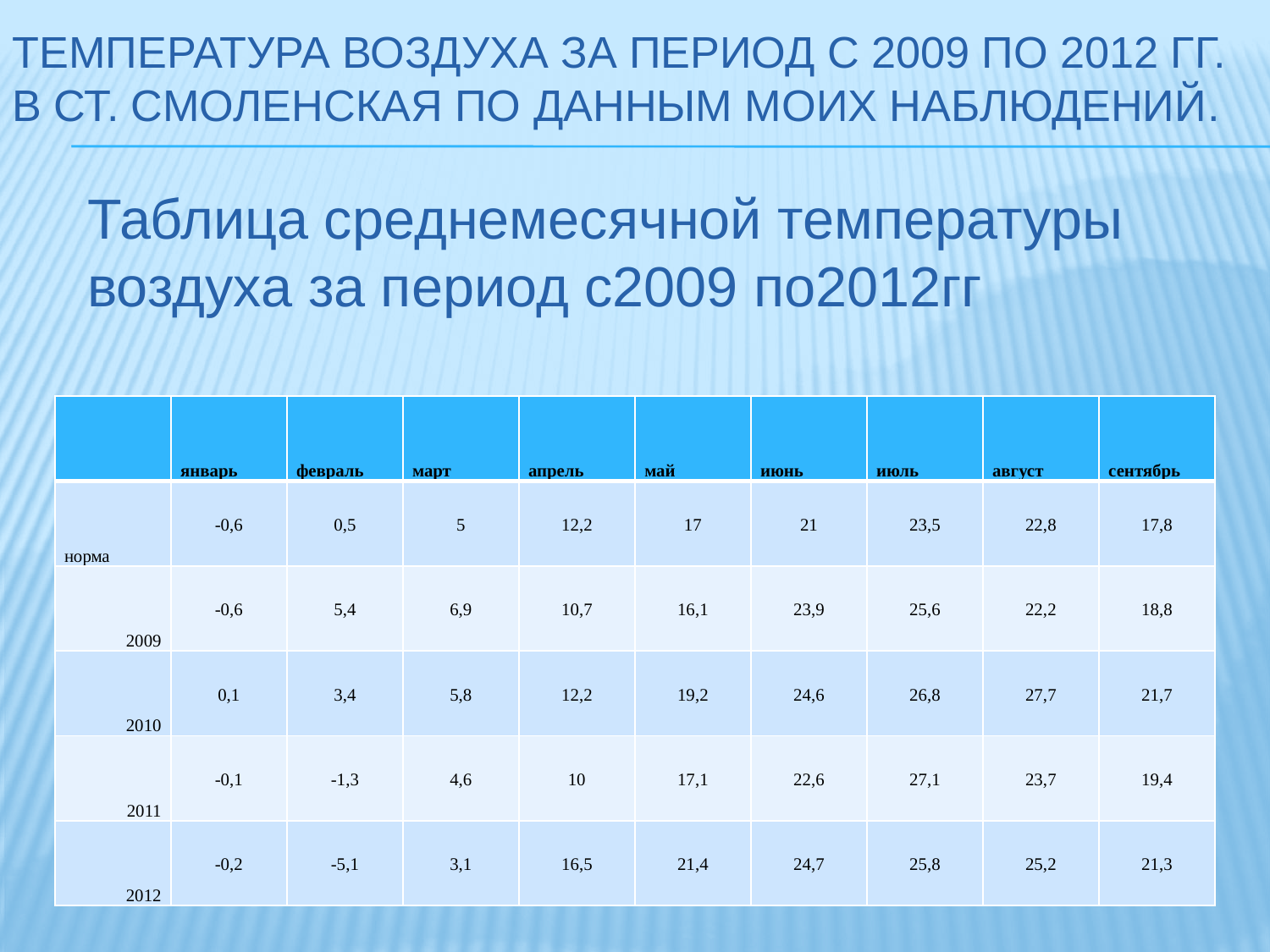

# Температура воздуха за период с 2009 по 2012 гг. в ст. Смоленская по данным моих наблюдений.
Таблица среднемесячной температуры воздуха за период с2009 по2012гг

|  | январь | февраль | март | апрель | май | июнь | июль | август | сентябрь |
| --- | --- | --- | --- | --- | --- | --- | --- | --- | --- |
| норма | -0,6 | 0,5 | 5 | 12,2 | 17 | 21 | 23,5 | 22,8 | 17,8 |
| 2009 | -0,6 | 5,4 | 6,9 | 10,7 | 16,1 | 23,9 | 25,6 | 22,2 | 18,8 |
| 2010 | 0,1 | 3,4 | 5,8 | 12,2 | 19,2 | 24,6 | 26,8 | 27,7 | 21,7 |
| 2011 | -0,1 | -1,3 | 4,6 | 10 | 17,1 | 22,6 | 27,1 | 23,7 | 19,4 |
| 2012 | -0,2 | -5,1 | 3,1 | 16,5 | 21,4 | 24,7 | 25,8 | 25,2 | 21,3 |